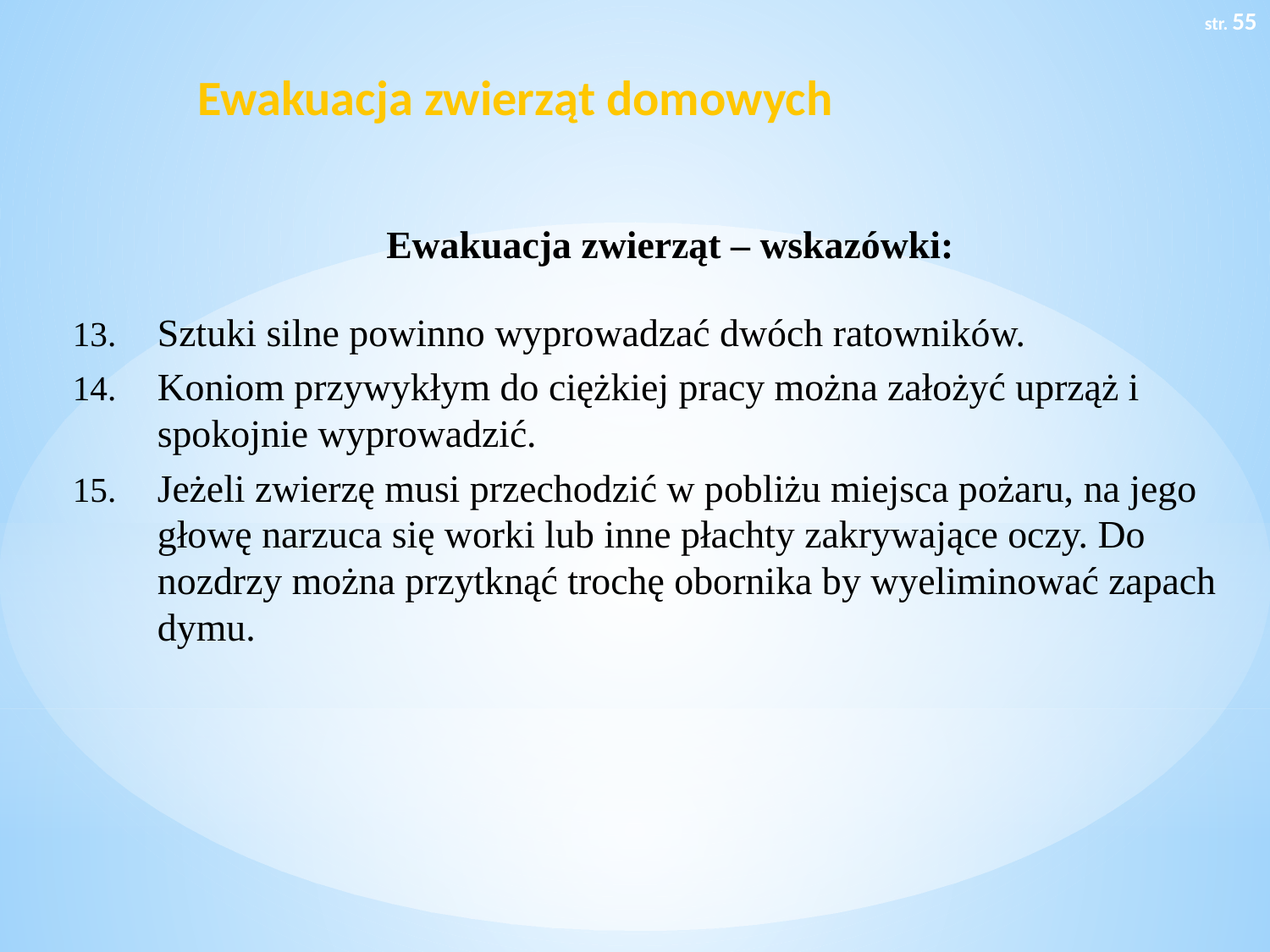

str. 55
# Ewakuacja zwierząt domowych
Ewakuacja zwierząt – wskazówki:
Sztuki silne powinno wyprowadzać dwóch ratowników.
Koniom przywykłym do ciężkiej pracy można założyć uprząż i spokojnie wyprowadzić.
Jeżeli zwierzę musi przechodzić w pobliżu miejsca pożaru, na jego głowę narzuca się worki lub inne płachty zakrywające oczy. Do nozdrzy można przytknąć trochę obornika by wyeliminować zapach dymu.